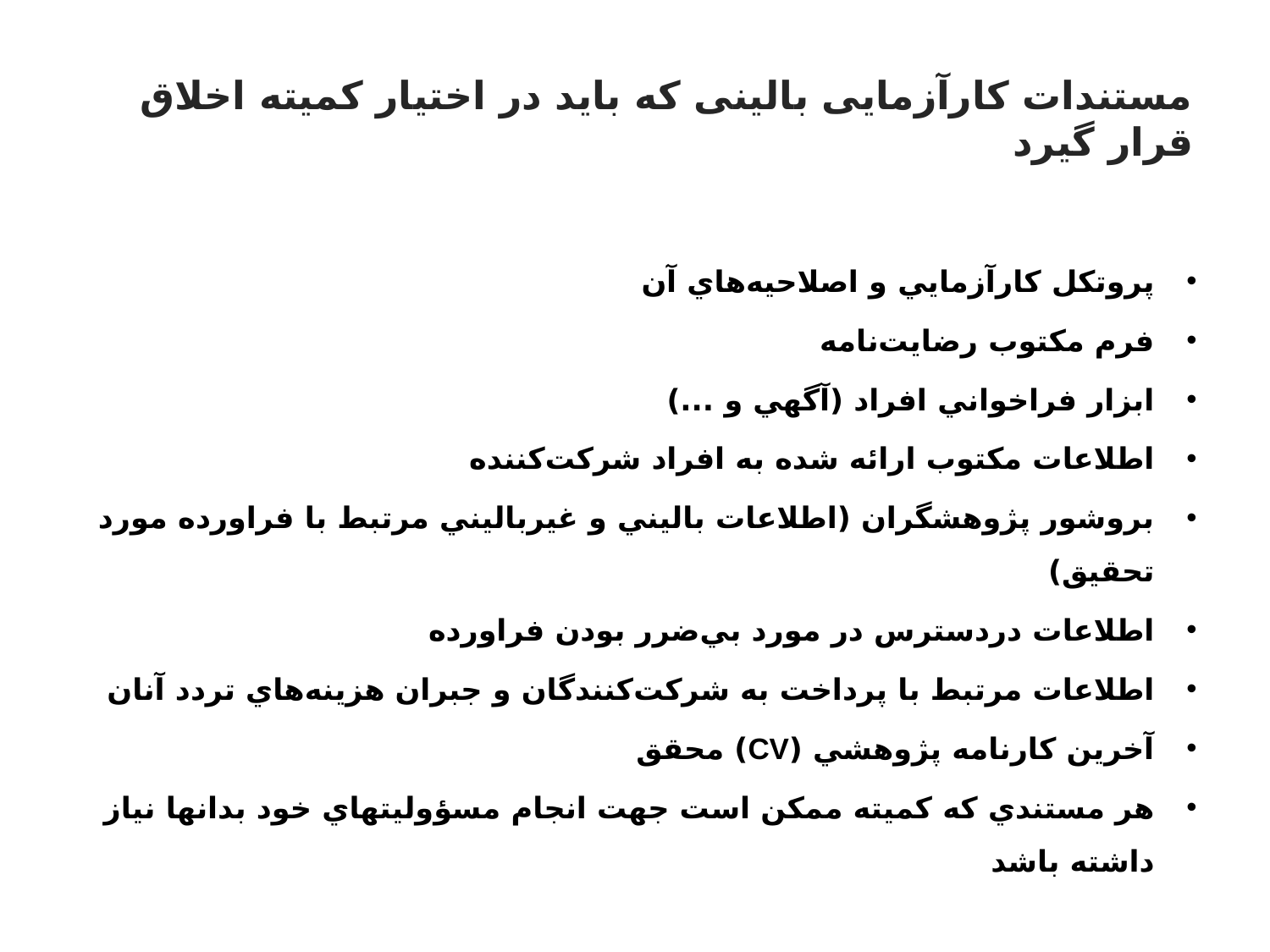

# مستندات کارآزمایی بالینی که باید در اختیار کمیته اخلاق قرار گیرد
پروتکل كارآزمايي و اصلاحيه‌هاي آن
فرم مكتوب رضايت‌نامه
ابزار فراخواني افراد (آگهي و ...)
اطلاعات مكتوب ارائه شده به افراد شركت‌كننده
بروشور پژوهشگران (اطلاعات باليني و غيرباليني مرتبط با فراورده‌ مورد تحقيق)
اطلاعات دردسترس در مورد بي‌ضرر بودن فراورده
اطلاعات مرتبط با پرداخت به شركت‌كنندگان و جبران هزينه‌هاي تردد آنان
آخرين كارنامه پژوهشي (CV) محقق
هر مستندي كه كميته ممكن است جهت انجام مسؤوليتهاي خود بدانها نياز داشته باشد